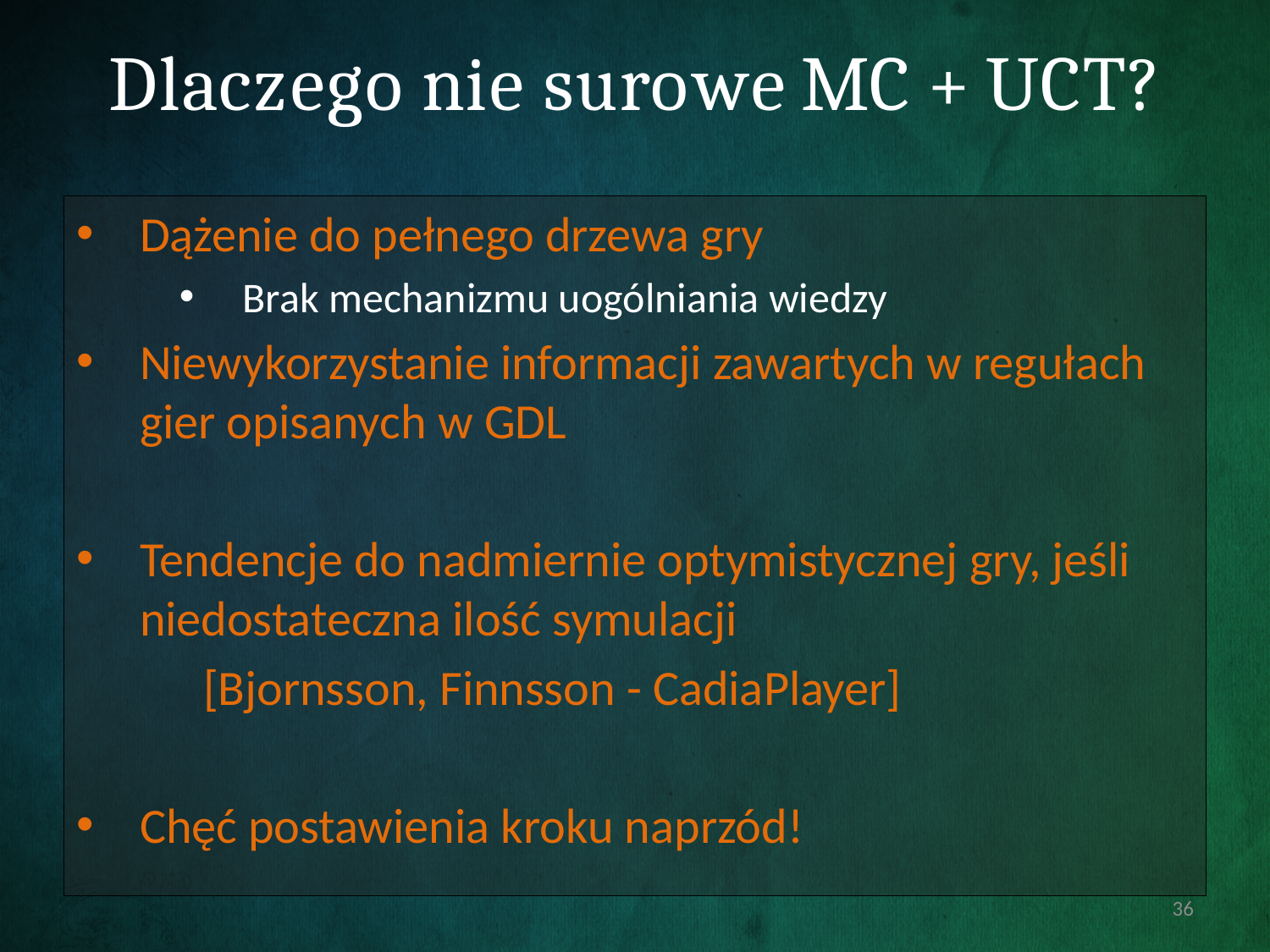

# Dlaczego nie surowe MC + UCT?
Dążenie do pełnego drzewa gry
Brak mechanizmu uogólniania wiedzy
Niewykorzystanie informacji zawartych w regułach gier opisanych w GDL

Tendencje do nadmiernie optymistycznej gry, jeśli niedostateczna ilość symulacji
	[Bjornsson, Finnsson - CadiaPlayer]

Chęć postawienia kroku naprzód!
36